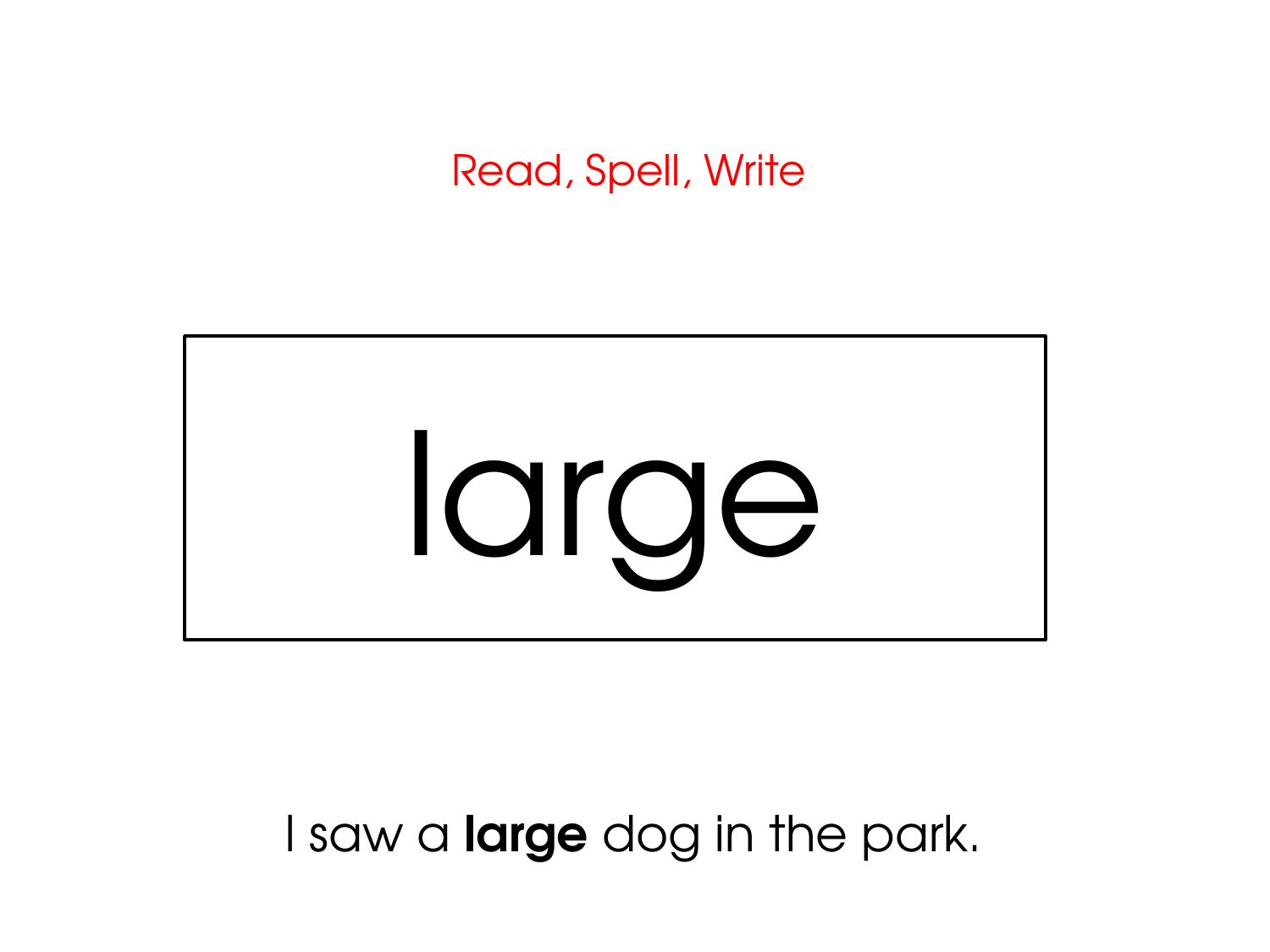

Read, Spell, Write
large
I saw a large dog in the park.